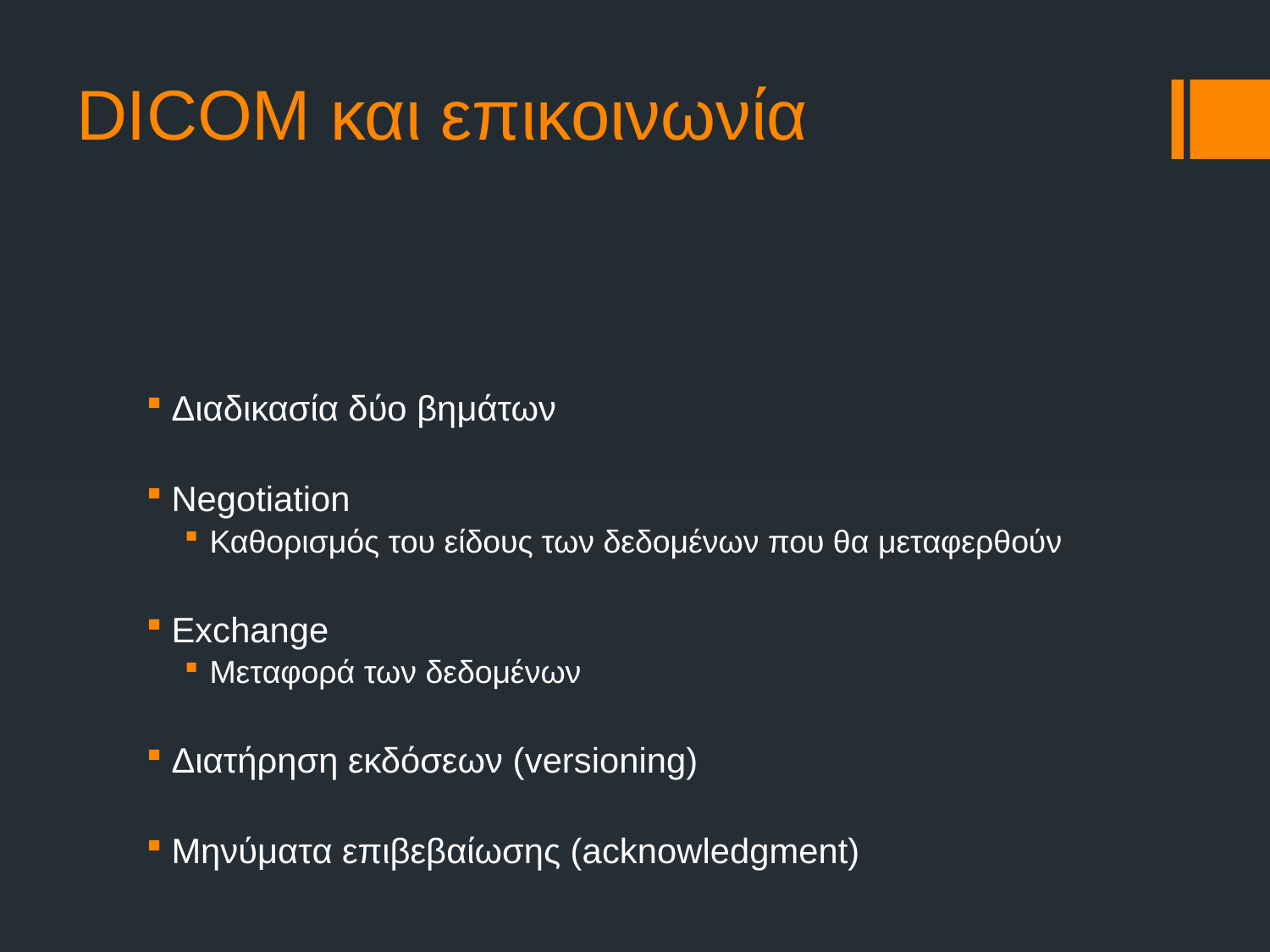

# DICOM και επικοινωνία
Διαδικασία δύο βημάτων

Negotiation
Καθορισμός του είδους των δεδομένων που θα μεταφερθούν

Exchange
Μεταφορά των δεδομένων

Διατήρηση εκδόσεων (versioning)

Μηνύματα επιβεβαίωσης (acknowledgment)